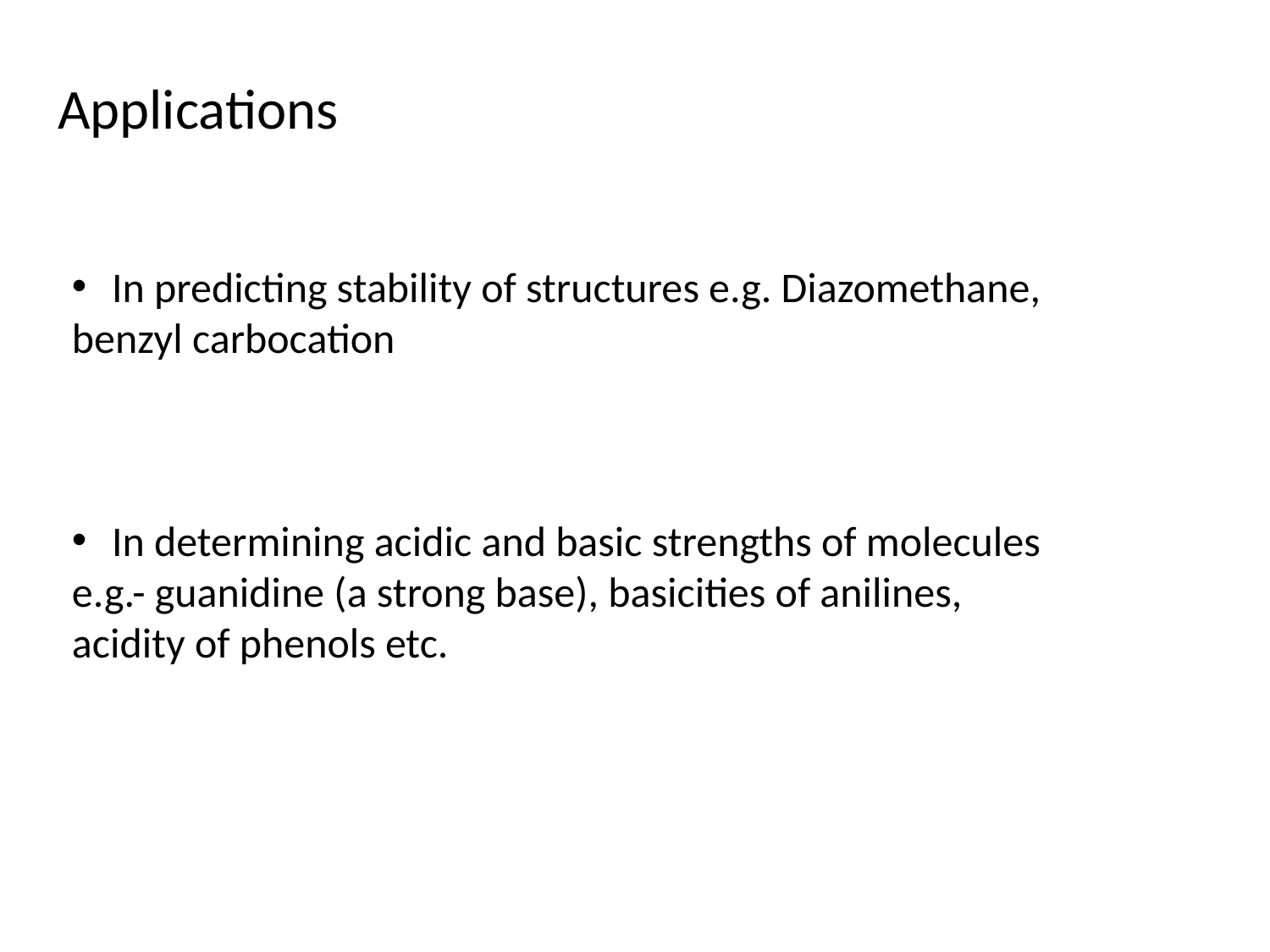

# Applications
In predicting stability of structures e.g. Diazomethane,
benzyl carbocation

In determining acidic and basic strengths of molecules
e.g.- guanidine (a strong base), basicities of anilines,
acidity of phenols etc.